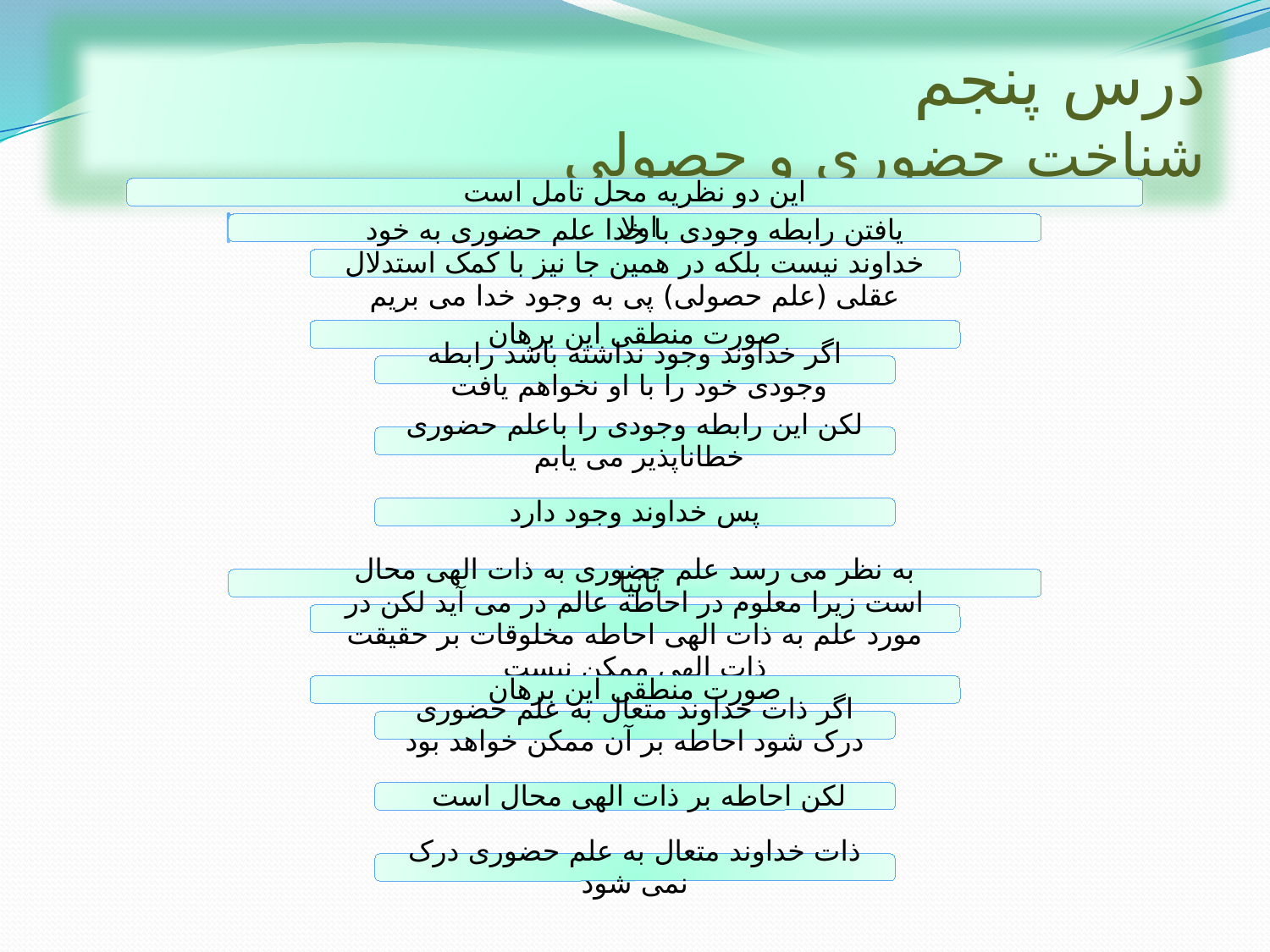

درس پنجم
شناخت حضوری و حصولی
این دو نظریه محل تامل است
صورت منطقی این برهان
اگر خداوند وجود نداشته باشد رابطه وجودی خود را با او نخواهم یافت
لکن این رابطه وجودی را باعلم حضوری خطاناپذیر می یابم
پس خداوند وجود دارد
ثانیا
صورت منطقی این برهان
اگر ذات خداوند متعال به علم حضوری درک شود احاطه بر آن ممکن خواهد بود
لکن احاطه بر ذات الهی محال است
ذات خداوند متعال به علم حضوری درک نمی شود